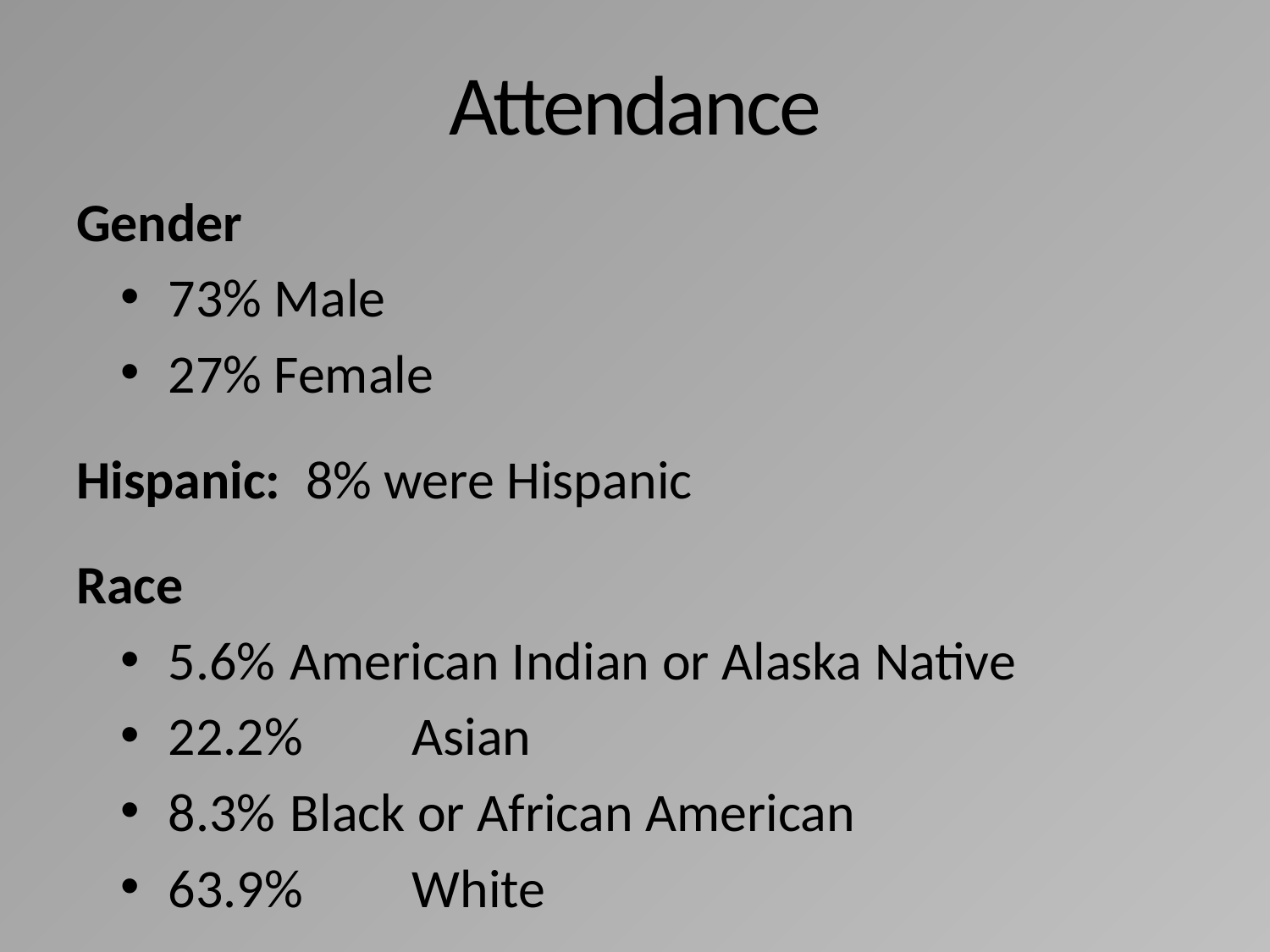

# Attendance
Gender
73% Male
27% Female
Hispanic:  8% were Hispanic
Race
5.6%	American Indian or Alaska Native
22.2%	Asian
8.3%	Black or African American
63.9%	White